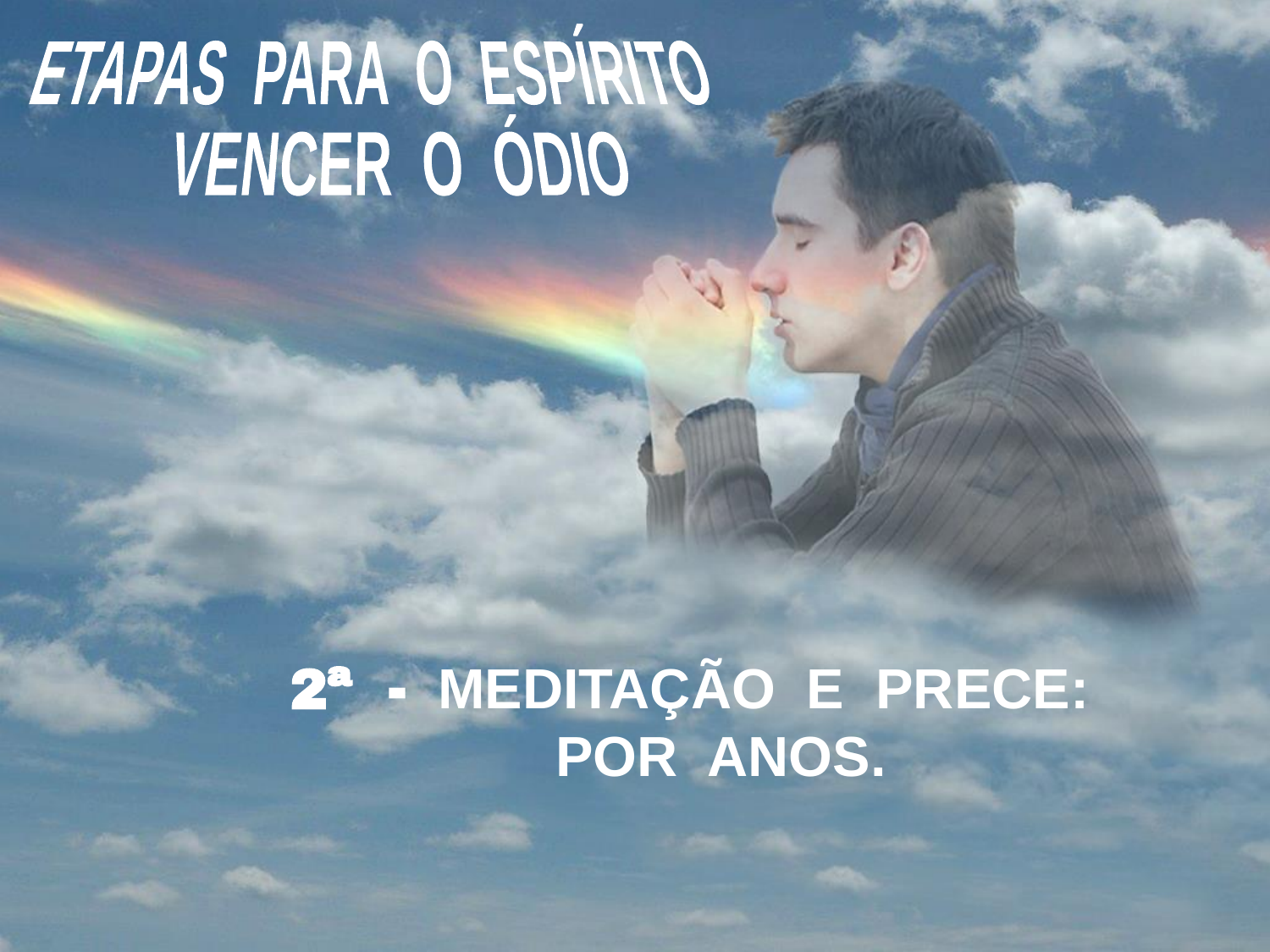

ETAPAS  PARA  O  ESPÍRITO
  VENCER  O  ÓDIO
2ª  -  MEDITAÇÃO  E  PRECE:
    POR  ANOS.